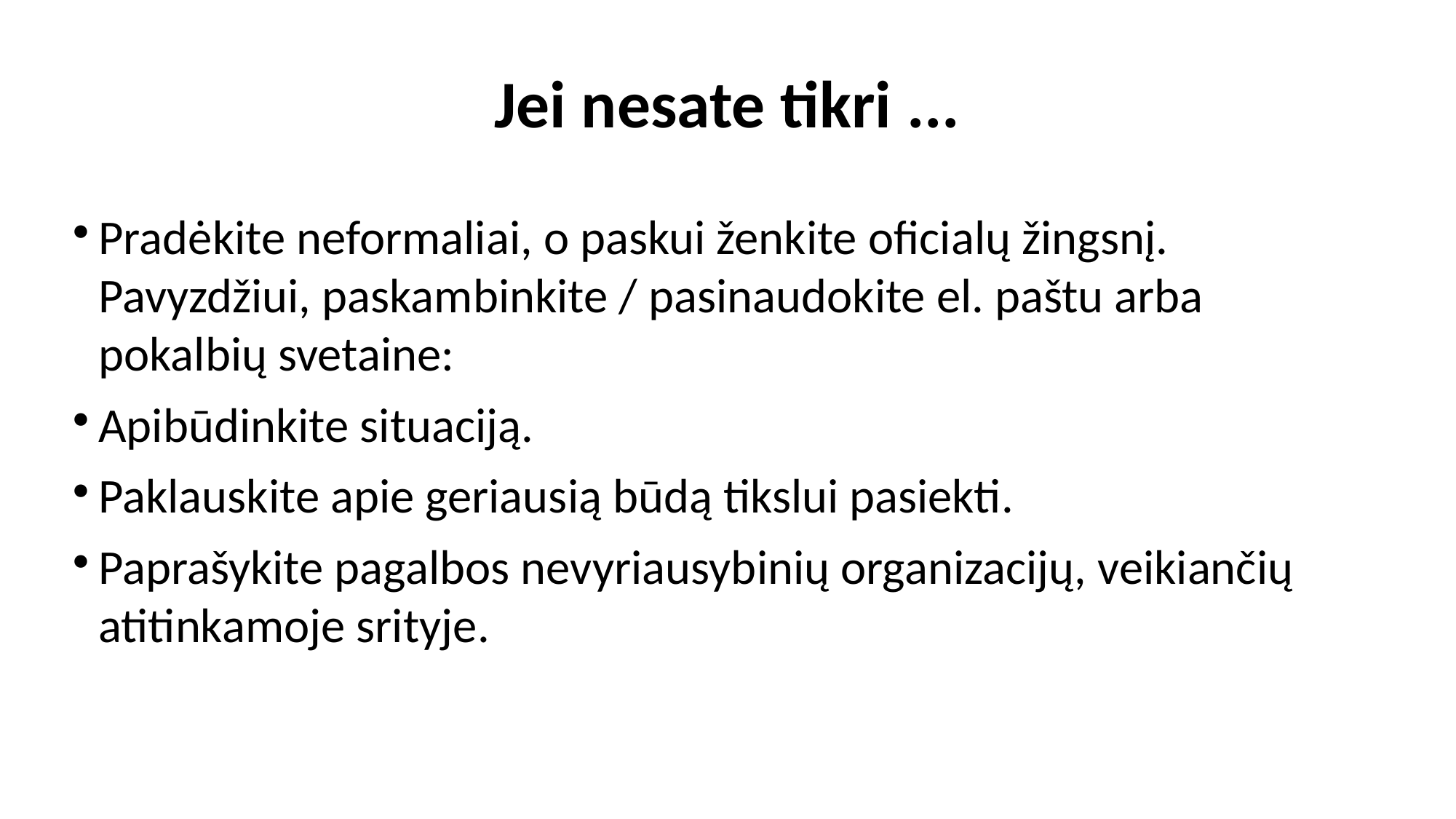

Jei nesate tikri ...
Pradėkite neformaliai, o paskui ženkite oficialų žingsnį. Pavyzdžiui, paskambinkite / pasinaudokite el. paštu arba pokalbių svetaine:
Apibūdinkite situaciją.
Paklauskite apie geriausią būdą tikslui pasiekti.
Paprašykite pagalbos nevyriausybinių organizacijų, veikiančių atitinkamoje srityje.